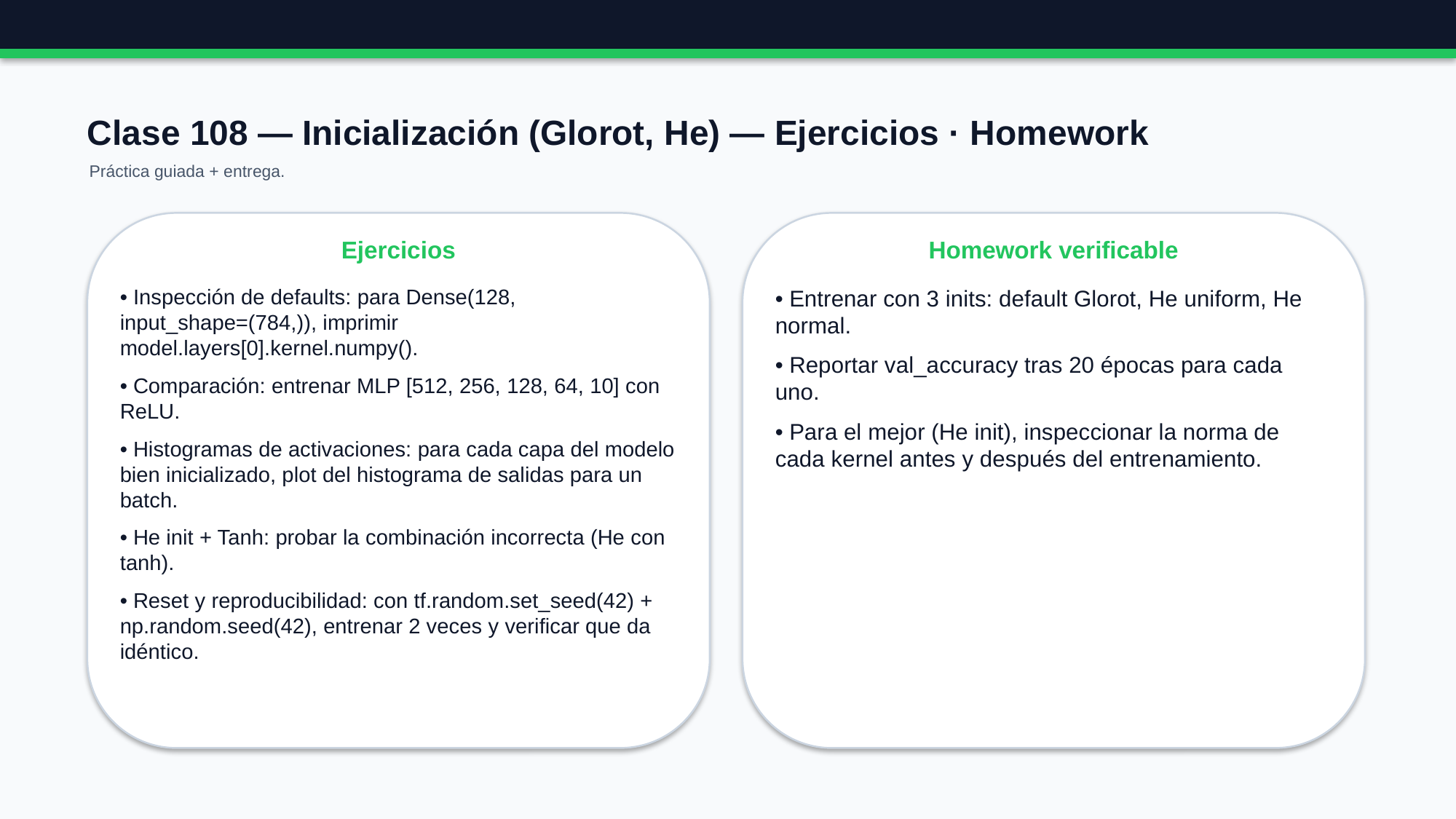

Clase 108 — Inicialización (Glorot, He) — Ejercicios · Homework
Práctica guiada + entrega.

Ejercicios
Homework verificable
• Inspección de defaults: para Dense(128, input_shape=(784,)), imprimir model.layers[0].kernel.numpy().
• Comparación: entrenar MLP [512, 256, 128, 64, 10] con ReLU.
• Histogramas de activaciones: para cada capa del modelo bien inicializado, plot del histograma de salidas para un batch.
• He init + Tanh: probar la combinación incorrecta (He con tanh).
• Reset y reproducibilidad: con tf.random.set_seed(42) + np.random.seed(42), entrenar 2 veces y verificar que da idéntico.
• Entrenar con 3 inits: default Glorot, He uniform, He normal.
• Reportar val_accuracy tras 20 épocas para cada uno.
• Para el mejor (He init), inspeccionar la norma de cada kernel antes y después del entrenamiento.